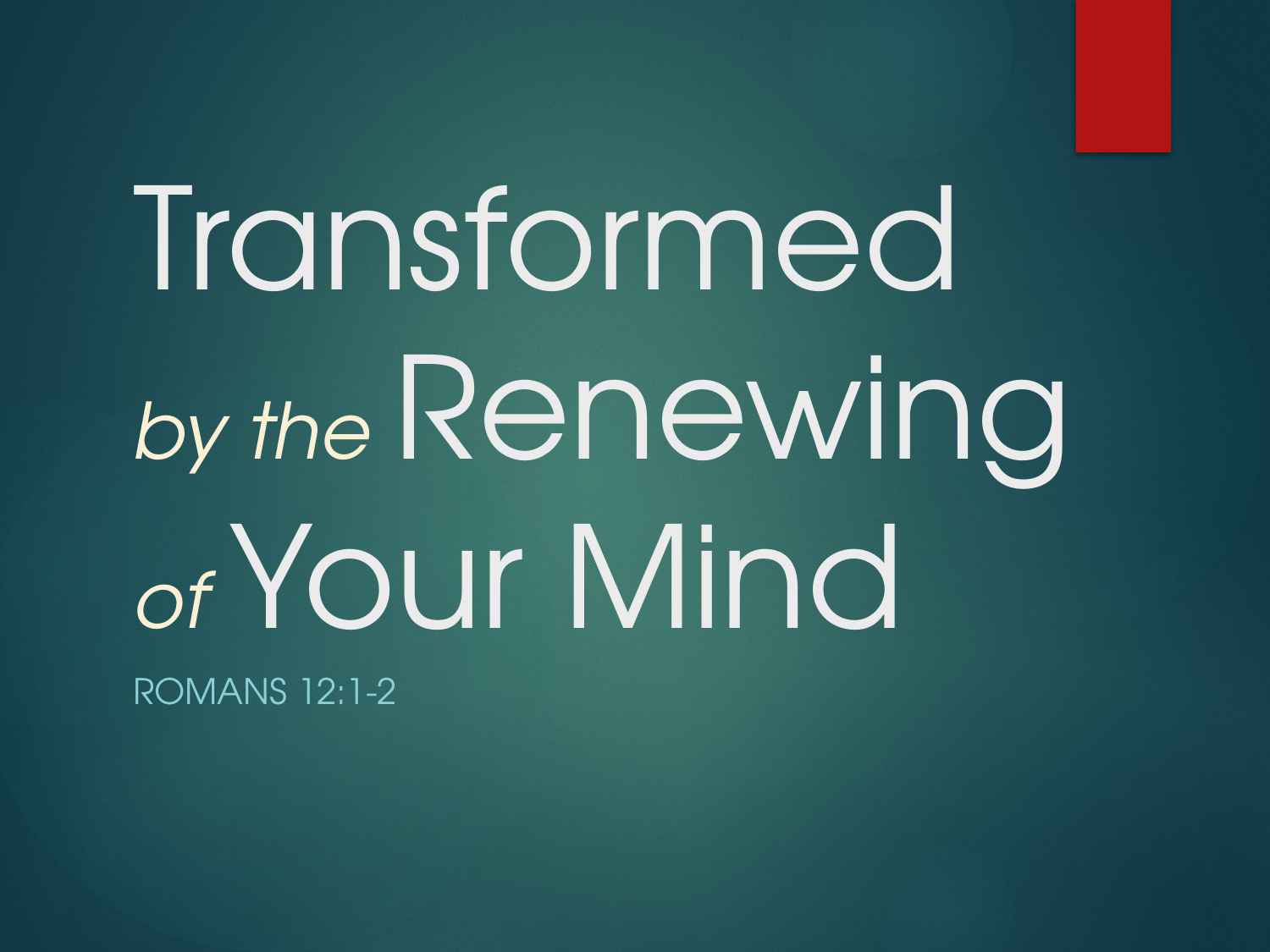

# Transformed by the Renewing of Your Mind
Romans 12:1-2